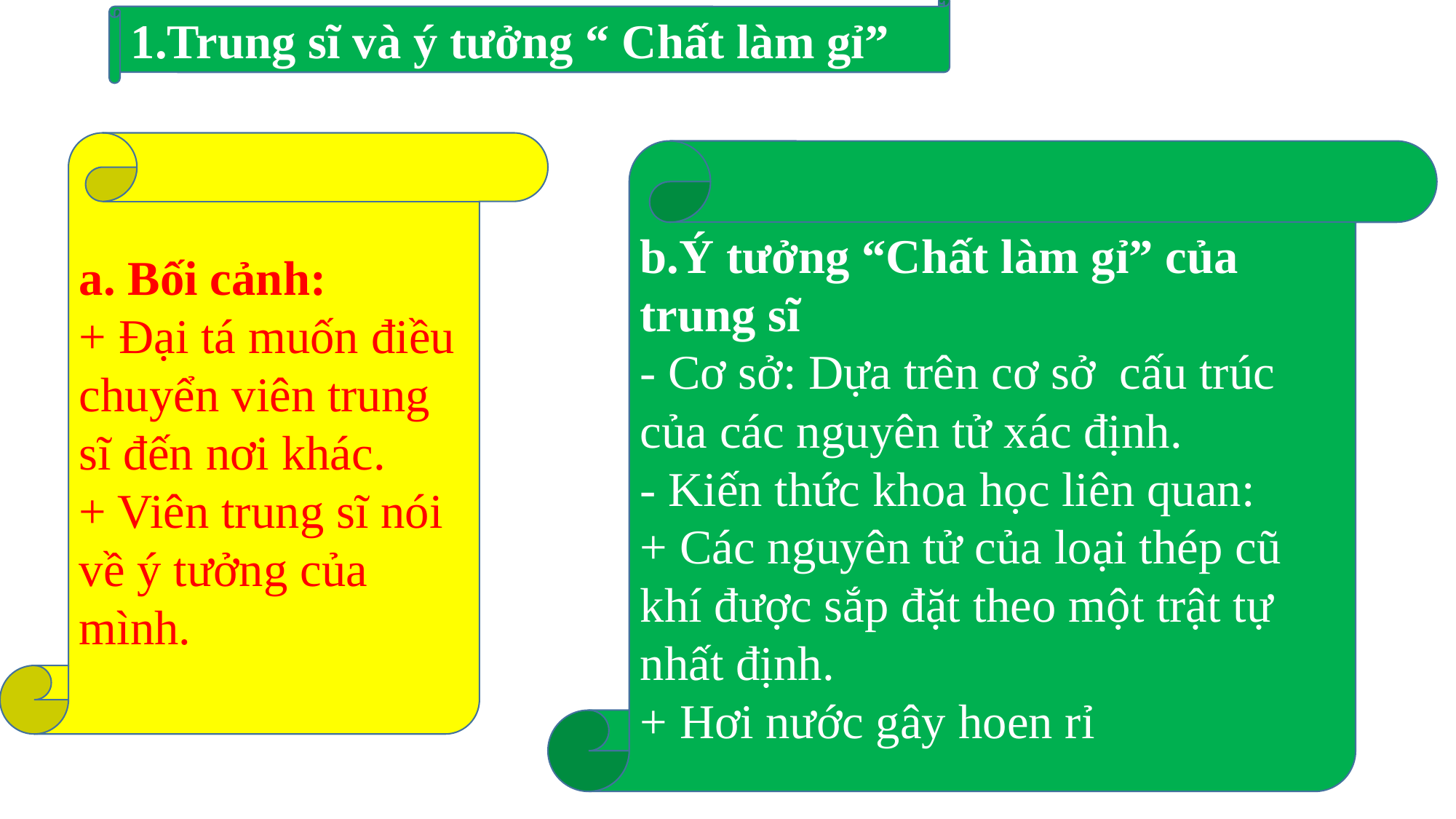

1.Trung sĩ và ý tưởng “ Chất làm gỉ”

a. Bối cảnh:
+ Đại tá muốn điều chuyển viên trung sĩ đến nơi khác.
+ Viên trung sĩ nói về ý tưởng của mình.
b.Ý tưởng “Chất làm gỉ” của trung sĩ
- Cơ sở: Dựa trên cơ sở  cấu trúc của các nguyên tử xác định.
- Kiến thức khoa học liên quan:
+ Các nguyên tử của loại thép cũ khí được sắp đặt theo một trật tự nhất định.
+ Hơi nước gây hoen rỉ